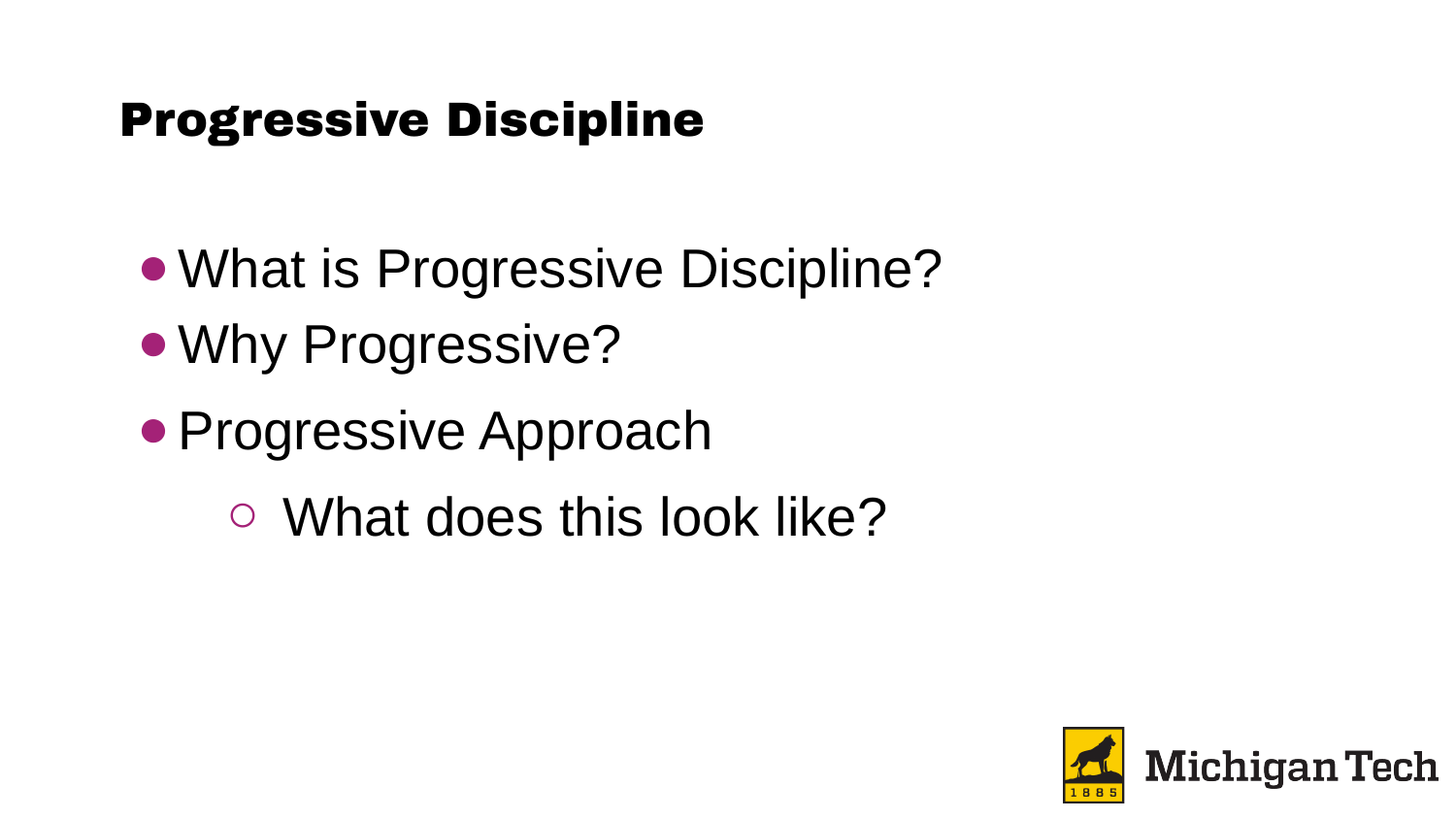

# Progressive Discipline
What is Progressive Discipline?
Why Progressive?
Progressive Approach
What does this look like?